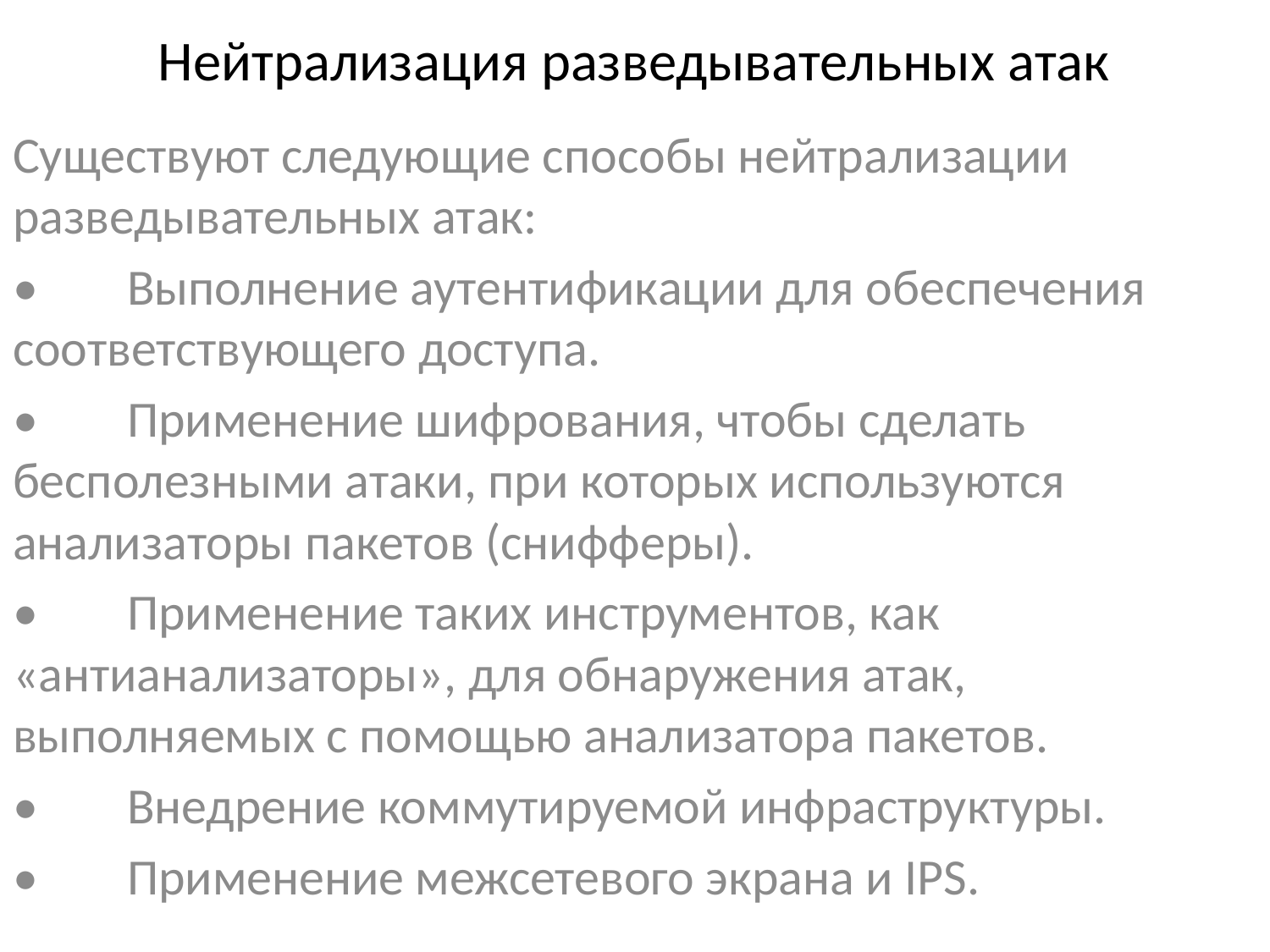

# Нейтрализация разведывательных атак
Существуют следующие способы нейтрализации разведывательных атак:
•	Выполнение аутентификации для обеспечения соответствующего доступа.
•	Применение шифрования, чтобы сделать бесполезными атаки, при которых используются анализаторы пакетов (снифферы).
•	Применение таких инструментов, как «антианализаторы», для обнаружения атак, выполняемых с помощью анализатора пакетов.
•	Внедрение коммутируемой инфраструктуры.
•	Применение межсетевого экрана и IPS.